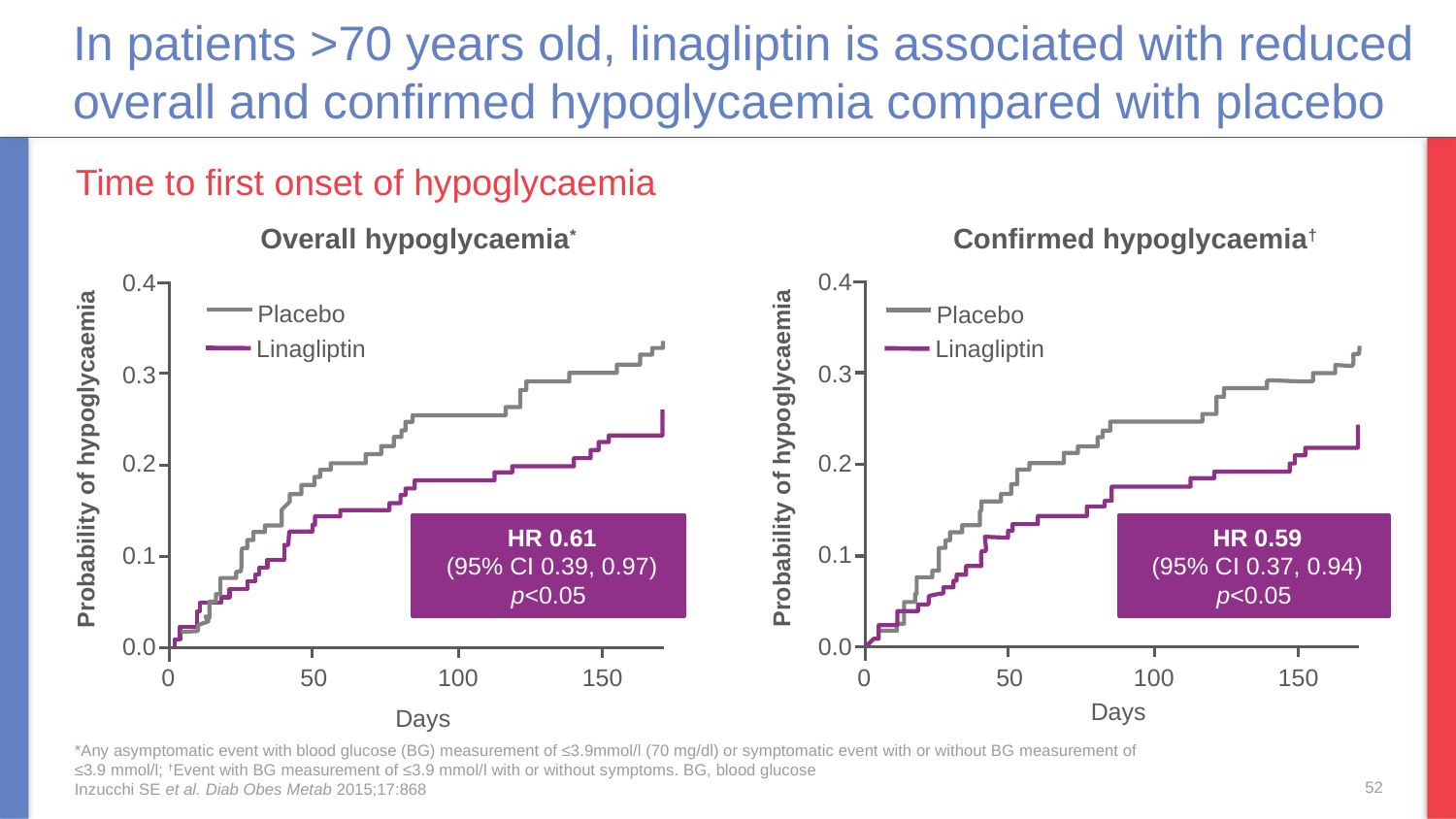

# In patients >70 years old, linagliptin is associated with reduced overall and confirmed hypoglycaemia compared with placebo
Time to first onset of hypoglycaemia
Overall hypoglycaemia*
Confirmed hypoglycaemia†
0.4
0.4
Placebo
Placebo
Linagliptin
Linagliptin

0.3
0.3

 Probability of hypoglycaemia
0.2
 Probability of hypoglycaemia
0.2
 HR 0.61
 (95% CI 0.39, 0.97)
p<0.05
 HR 0.59
 (95% CI 0.37, 0.94)
p<0.05
0.1
0.1

0.0
0.0
0
50
100
150
0
50
100
150
Days
Days
*Any asymptomatic event with blood glucose (BG) measurement of ≤3.9mmol/l (70 mg/dl) or symptomatic event with or without BG measurement of
≤3.9 mmol/l; †Event with BG measurement of ≤3.9 mmol/l with or without symptoms. BG, blood glucose
Inzucchi SE et al. Diab Obes Metab 2015;17:868
52